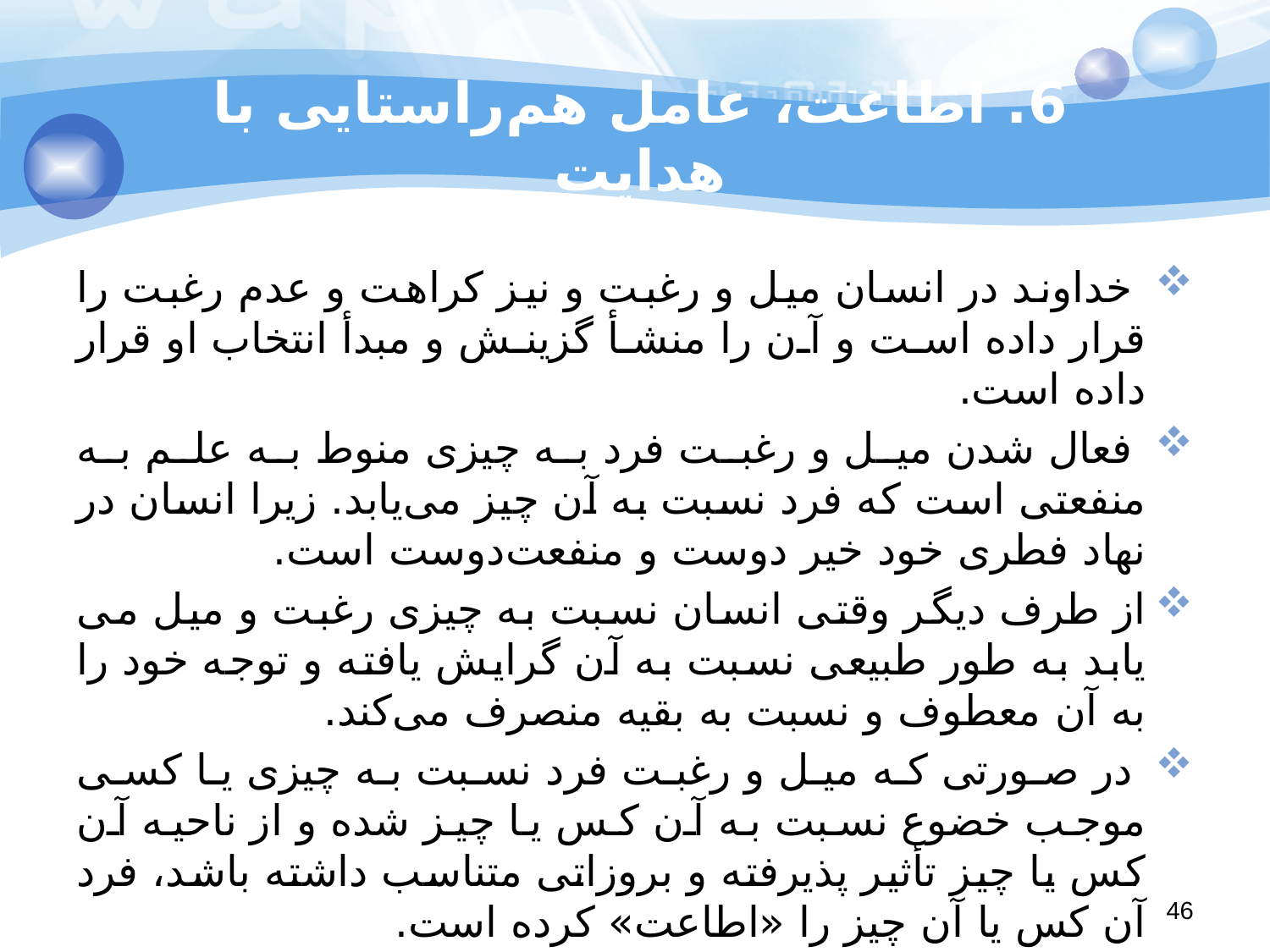

# 6. اطاعت، عامل هم‌راستایی با هدایت
 خداوند در انسان میل و رغبت و نیز کراهت و عدم رغبت را قرار داده است و آن را منشأ گزینش و مبدأ انتخاب او قرار داده است.
 فعال شدن میل و رغبت فرد به چیزی منوط به علم به منفعتی است که فرد نسبت به آن چیز می‌یابد. زیرا انسان در نهاد فطری خود خیر دوست و منفعت‌دوست است.
از طرف دیگر وقتی انسان نسبت به چیزی رغبت و میل می یابد به طور طبیعی نسبت به آن گرایش یافته و توجه خود را به آن معطوف و نسبت به بقیه منصرف می‌کند.
 در صورتی که میل و رغبت فرد نسبت به چیزی یا کسی موجب خضوع نسبت به آن کس یا چیز شده و از ناحیه آن کس یا چیز تأثیر پذیرفته و بروزاتی متناسب داشته باشد، فرد آن کس یا آن چیز را «اطاعت» کرده است.
بدین ترتیب میل و رغبت که به اطاعت منجر می‌شود عامل و سبب هم‌راستایی با اوامر و نواهی است و فعل انسان را شکل می‌دهد.

46